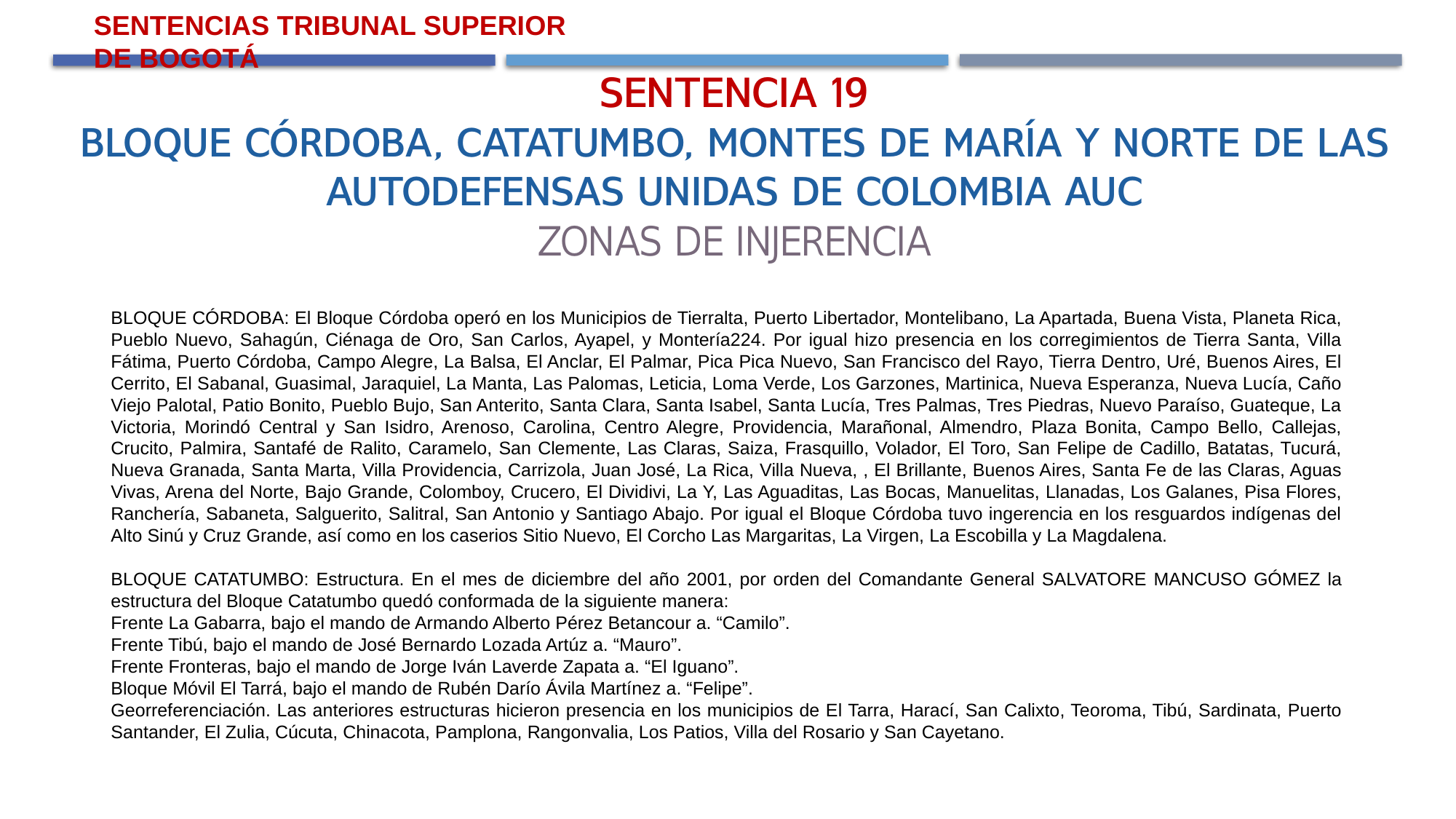

Sentencias Tribunal Superior de Bogotá
Sentencia 19
Bloque Córdoba, Catatumbo, Montes de María y Norte de las Autodefensas Unidas de Colombia Auc
Zonas de Injerencia
BLOQUE CÓRDOBA: El Bloque Córdoba operó en los Municipios de Tierralta, Puerto Libertador, Montelibano, La Apartada, Buena Vista, Planeta Rica, Pueblo Nuevo, Sahagún, Ciénaga de Oro, San Carlos, Ayapel, y Montería224. Por igual hizo presencia en los corregimientos de Tierra Santa, Villa Fátima, Puerto Córdoba, Campo Alegre, La Balsa, El Anclar, El Palmar, Pica Pica Nuevo, San Francisco del Rayo, Tierra Dentro, Uré, Buenos Aires, El Cerrito, El Sabanal, Guasimal, Jaraquiel, La Manta, Las Palomas, Leticia, Loma Verde, Los Garzones, Martinica, Nueva Esperanza, Nueva Lucía, Caño Viejo Palotal, Patio Bonito, Pueblo Bujo, San Anterito, Santa Clara, Santa Isabel, Santa Lucía, Tres Palmas, Tres Piedras, Nuevo Paraíso, Guateque, La Victoria, Morindó Central y San Isidro, Arenoso, Carolina, Centro Alegre, Providencia, Marañonal, Almendro, Plaza Bonita, Campo Bello, Callejas, Crucito, Palmira, Santafé de Ralito, Caramelo, San Clemente, Las Claras, Saiza, Frasquillo, Volador, El Toro, San Felipe de Cadillo, Batatas, Tucurá, Nueva Granada, Santa Marta, Villa Providencia, Carrizola, Juan José, La Rica, Villa Nueva, , El Brillante, Buenos Aires, Santa Fe de las Claras, Aguas Vivas, Arena del Norte, Bajo Grande, Colomboy, Crucero, El Dividivi, La Y, Las Aguaditas, Las Bocas, Manuelitas, Llanadas, Los Galanes, Pisa Flores, Ranchería, Sabaneta, Salguerito, Salitral, San Antonio y Santiago Abajo. Por igual el Bloque Córdoba tuvo ingerencia en los resguardos indígenas del Alto Sinú y Cruz Grande, así como en los caserios Sitio Nuevo, El Corcho Las Margaritas, La Virgen, La Escobilla y La Magdalena.

BLOQUE CATATUMBO: Estructura. En el mes de diciembre del año 2001, por orden del Comandante General SALVATORE MANCUSO GÓMEZ la estructura del Bloque Catatumbo quedó conformada de la siguiente manera:
Frente La Gabarra, bajo el mando de Armando Alberto Pérez Betancour a. “Camilo”.
Frente Tibú, bajo el mando de José Bernardo Lozada Artúz a. “Mauro”.
Frente Fronteras, bajo el mando de Jorge Iván Laverde Zapata a. “El Iguano”.
Bloque Móvil El Tarrá, bajo el mando de Rubén Darío Ávila Martínez a. “Felipe”.
Georreferenciación. Las anteriores estructuras hicieron presencia en los municipios de El Tarra, Harací, San Calixto, Teoroma, Tibú, Sardinata, Puerto Santander, El Zulia, Cúcuta, Chinacota, Pamplona, Rangonvalia, Los Patios, Villa del Rosario y San Cayetano.